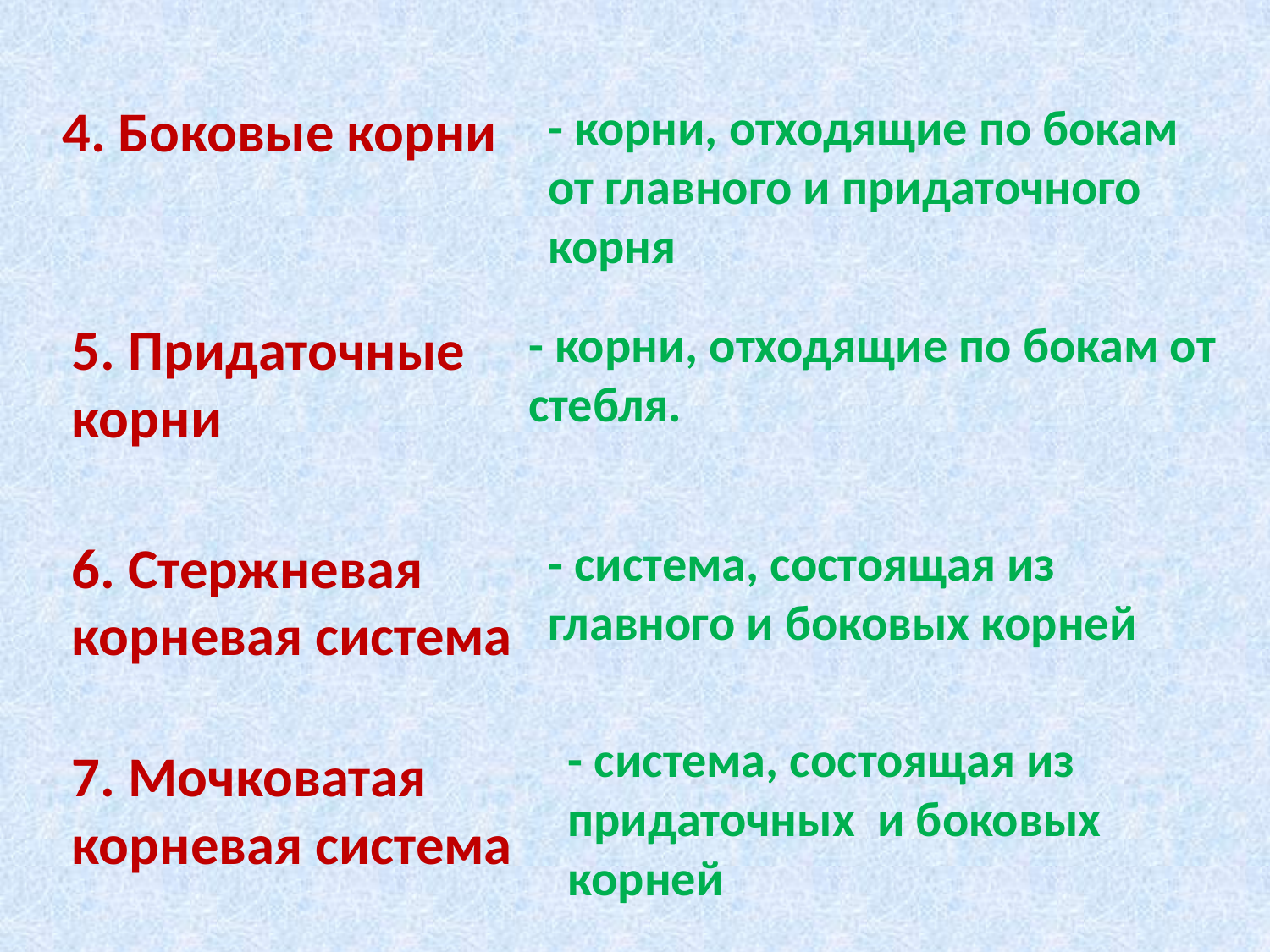

4. Боковые корни
- корни, отходящие по бокам от главного и придаточного корня
5. Придаточные корни
- корни, отходящие по бокам от стебля.
6. Стержневая корневая система
- система, состоящая из главного и боковых корней
- система, состоящая из придаточных  и боковых корней

7. Мочковатая корневая система